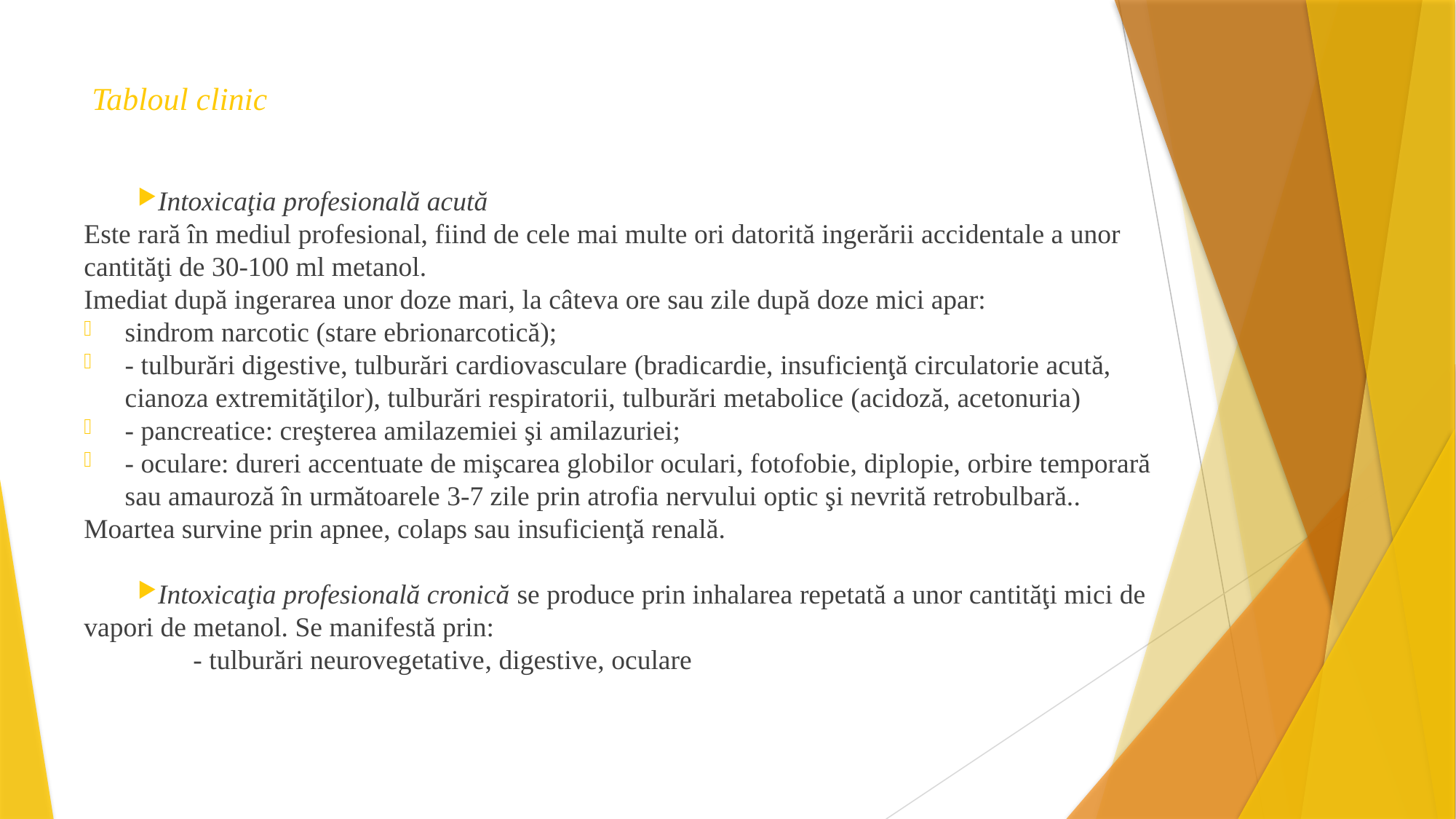

# Tabloul clinic
Intoxicaţia profesională acută
Este rară în mediul profesional, fiind de cele mai multe ori datorită ingerării accidentale a unor cantităţi de 30-100 ml metanol.
Imediat după ingerarea unor doze mari, la câteva ore sau zile după doze mici apar:
sindrom narcotic (stare ebrionarcotică);
- tulburări digestive, tulburări cardiovasculare (bradicardie, insuficienţă circulatorie acută, cianoza extremităţilor), tulburări respiratorii, tulburări metabolice (acidoză, acetonuria)
- pancreatice: creşterea amilazemiei şi amilazuriei;
- oculare: dureri accentuate de mişcarea globilor oculari, fotofobie, diplopie, orbire temporară sau amauroză în următoarele 3-7 zile prin atrofia nervului optic şi nevrită retrobulbară..
Moartea survine prin apnee, colaps sau insuficienţă renală.

Intoxicaţia profesională cronică se produce prin inhalarea repetată a unor cantităţi mici de vapori de metanol. Se manifestă prin:
	- tulburări neurovegetative, digestive, oculare